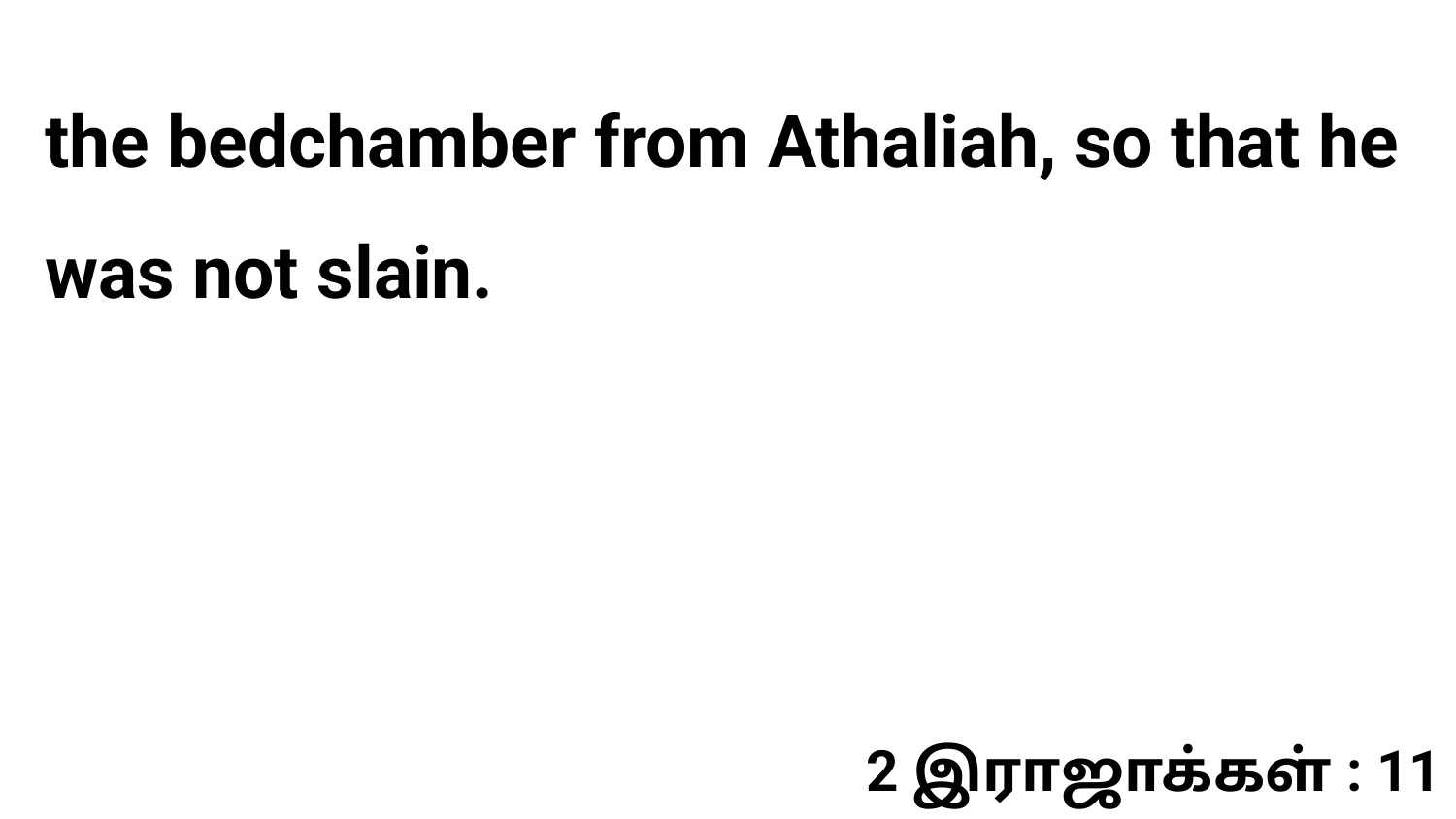

the bedchamber from Athaliah, so that he was not slain.
2 இராஜாக்கள் : 11